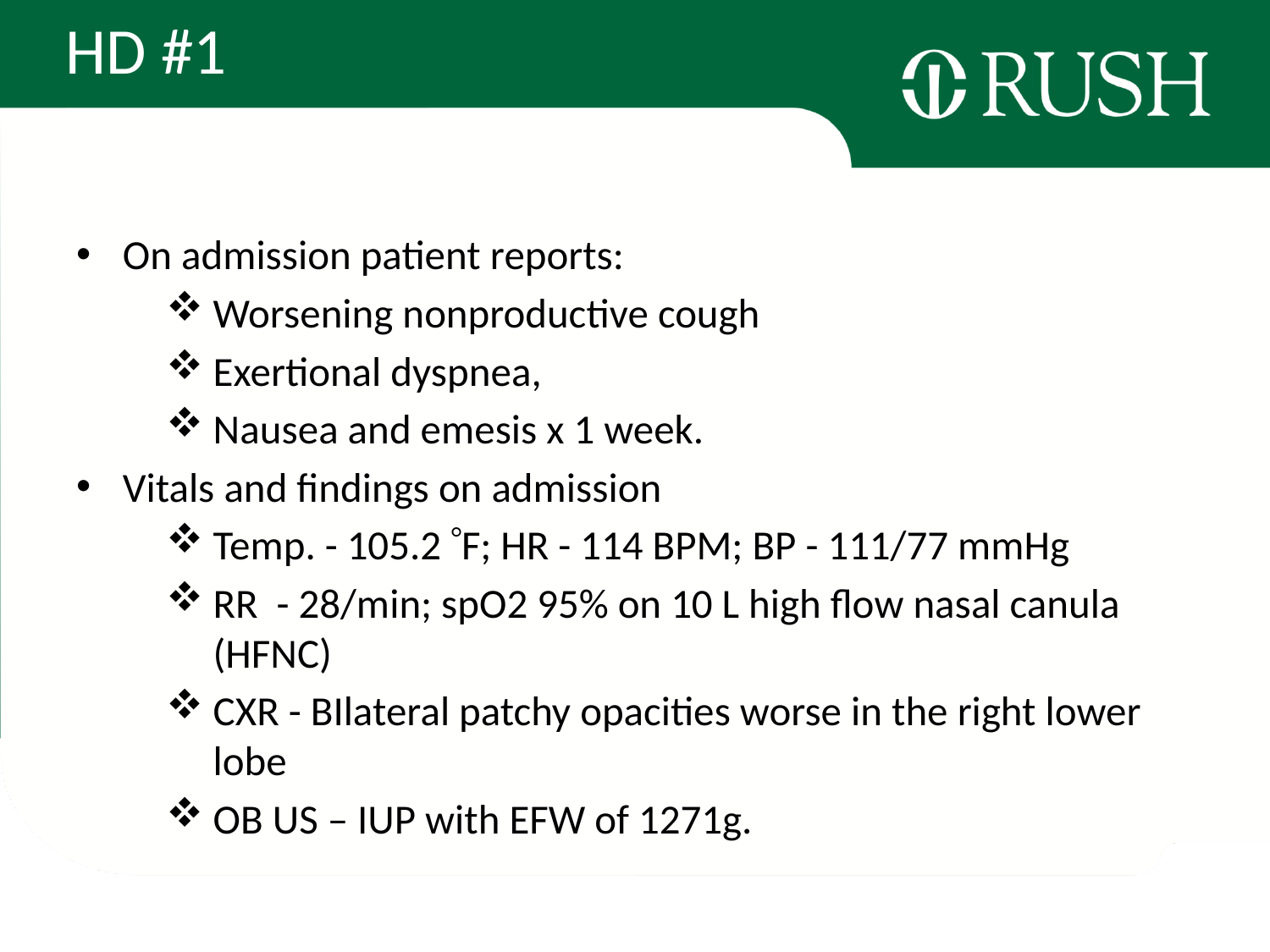

# HD #1
On admission patient reports:
Worsening nonproductive cough
Exertional dyspnea,
Nausea and emesis x 1 week.
Vitals and findings on admission
Temp. - 105.2 °F; HR - 114 BPM; BP - 111/77 mmHg
RR  - 28/min; spO2 95% on 10 L high flow nasal canula (HFNC)
CXR - BIlateral patchy opacities worse in the right lower lobe
OB US – IUP with EFW of 1271g.